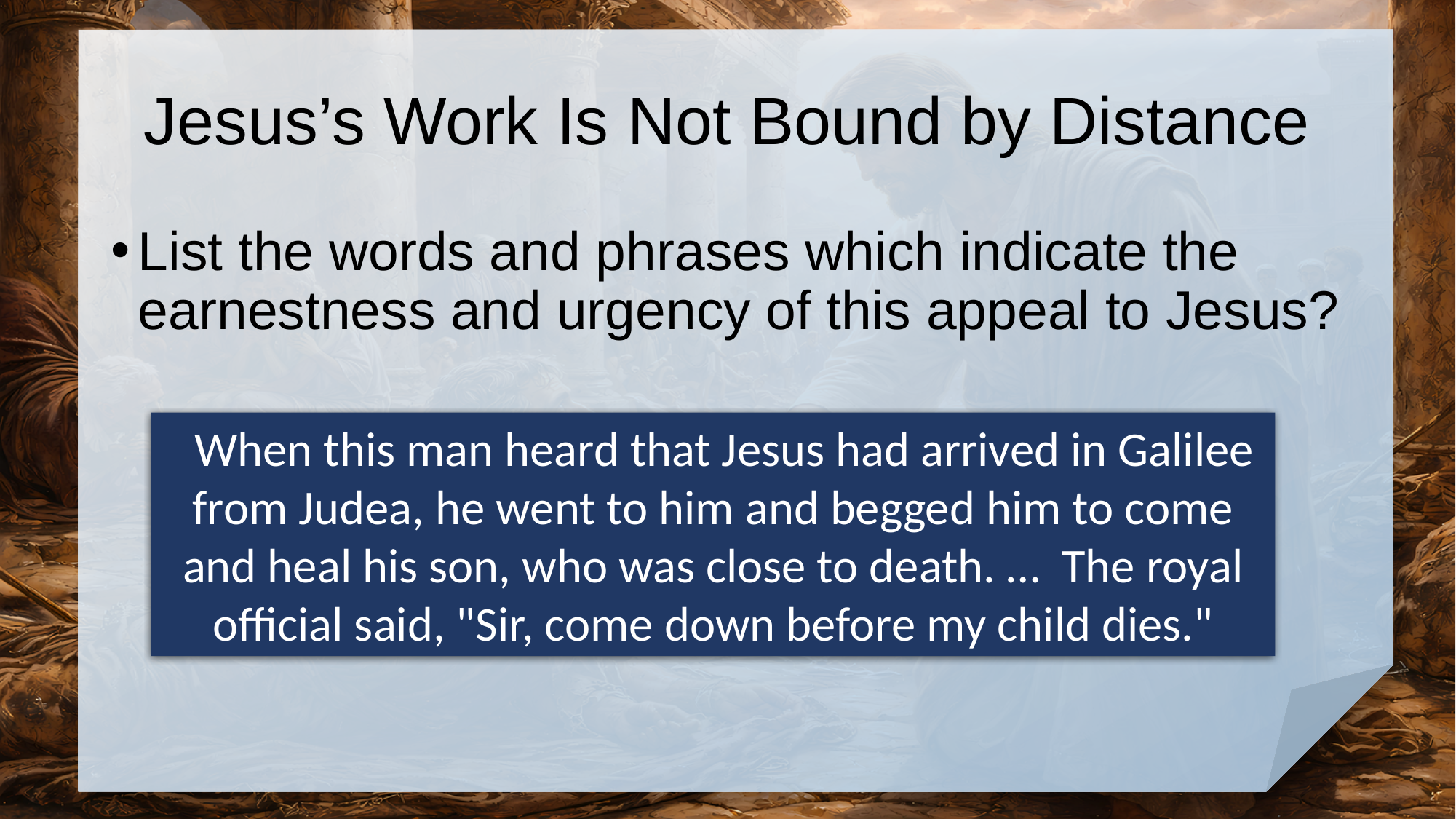

# Jesus’s Work Is Not Bound by Distance
List the words and phrases which indicate the earnestness and urgency of this appeal to Jesus?

  When this man heard that Jesus had arrived in Galilee from Judea, he went to him and begged him to come and heal his son, who was close to death. …  The royal official said, "Sir, come down before my child dies."